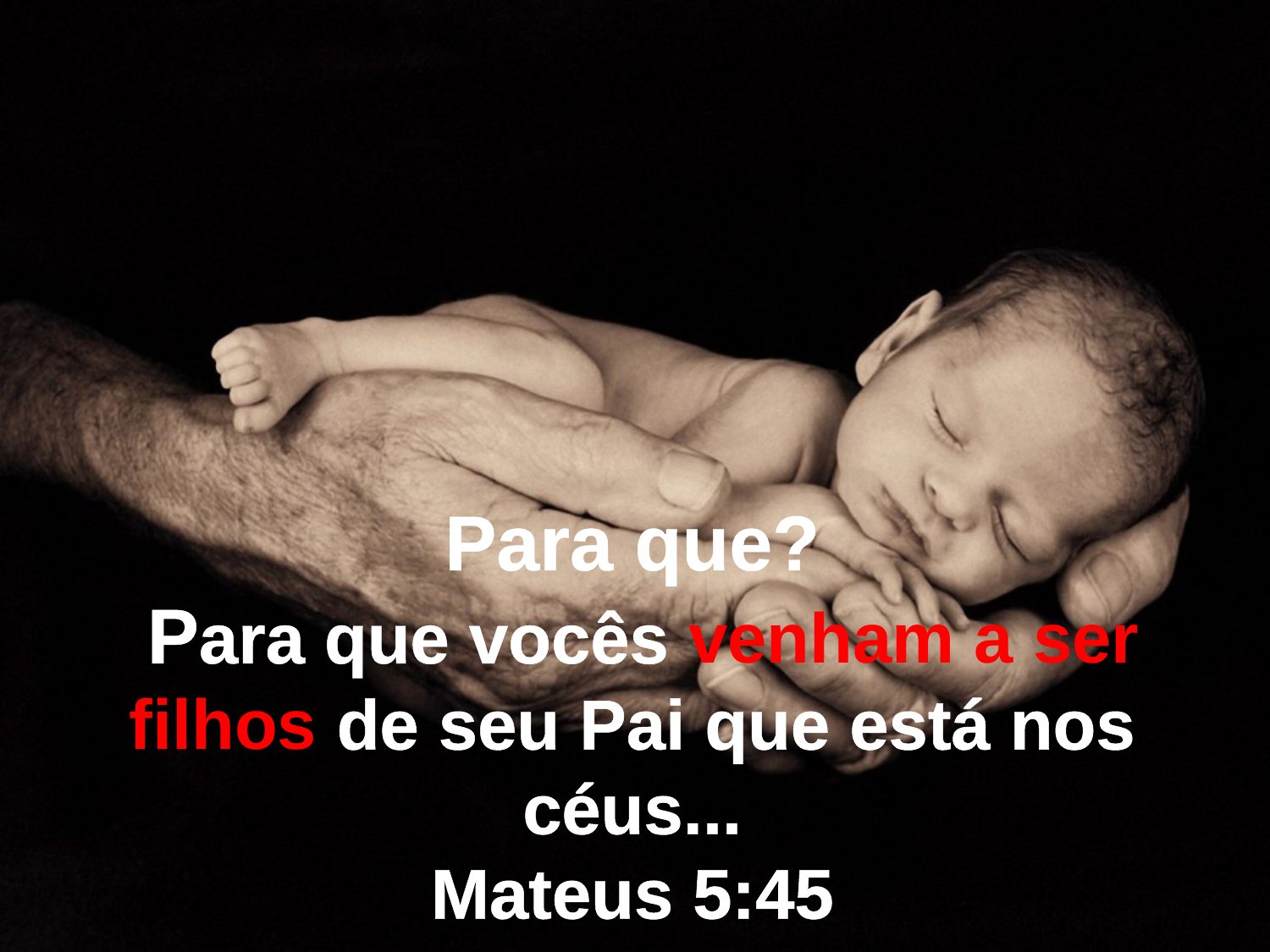

# Para que? Para que vocês venham a ser filhos de seu Pai que está nos céus... Mateus 5:45